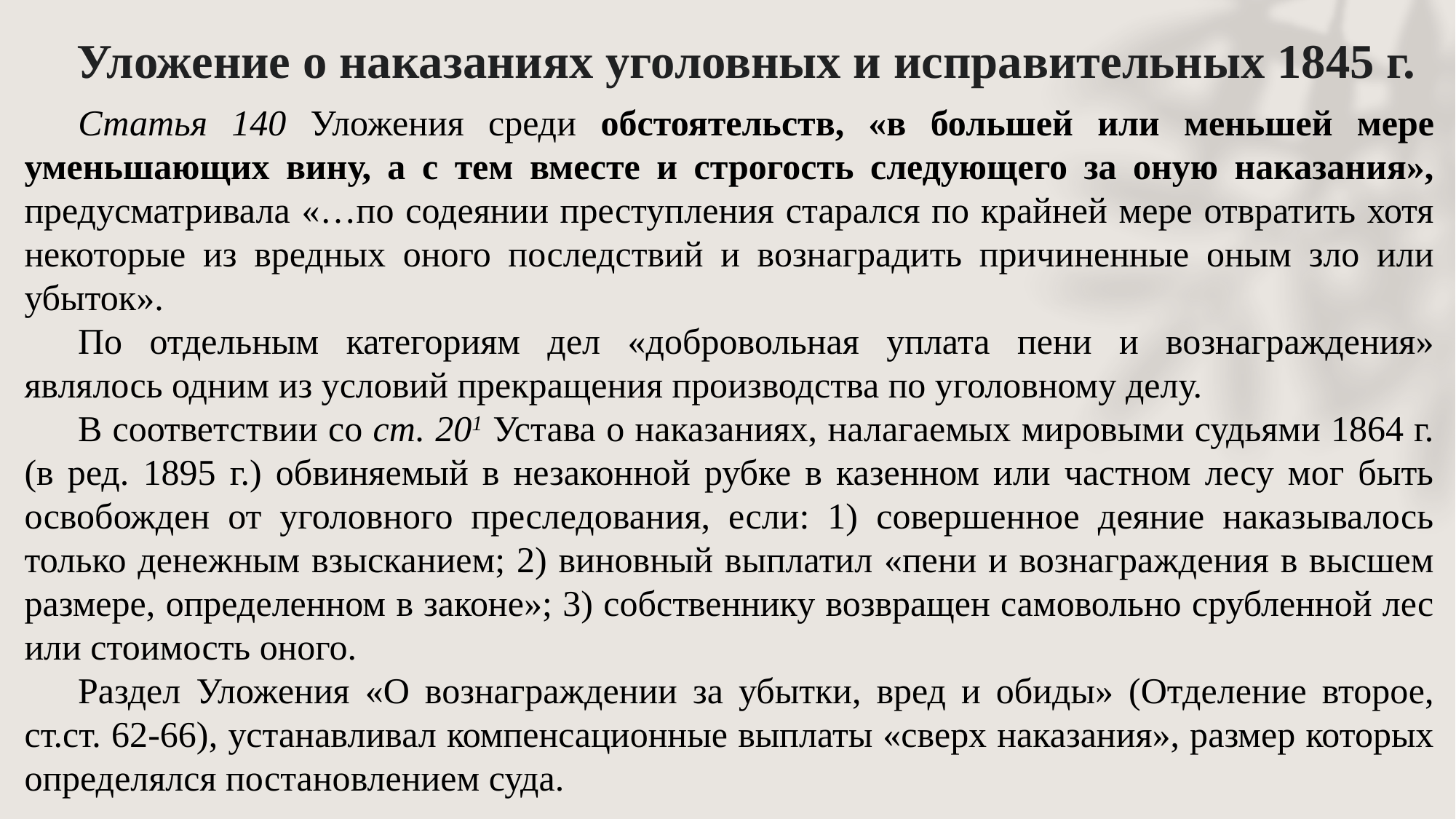

Уложение о наказаниях уголовных и исправительных 1845 г.
Статья 140 Уложения среди обстоятельств, «в большей или меньшей мере уменьшающих вину, а с тем вместе и строгость следующего за оную наказания», предусматривала «…по содеянии преступления старался по крайней мере отвратить хотя некоторые из вредных оного последствий и вознаградить причиненные оным зло или убыток».
По отдельным категориям дел «добровольная уплата пени и вознаграждения» являлось одним из условий прекращения производства по уголовному делу.
В соответствии со ст. 201 Устава о наказаниях, налагаемых мировыми судьями 1864 г. (в ред. 1895 г.) обвиняемый в незаконной рубке в казенном или частном лесу мог быть освобожден от уголовного преследования, если: 1) совершенное деяние наказывалось только денежным взысканием; 2) виновный выплатил «пени и вознаграждения в высшем размере, определенном в законе»; 3) собственнику возвращен самовольно срубленной лес или стоимость оного.
Раздел Уложения «О вознаграждении за убытки, вред и обиды» (Отделение второе, ст.ст. 62-66), устанавливал компенсационные выплаты «сверх наказания», размер которых определялся постановлением суда.